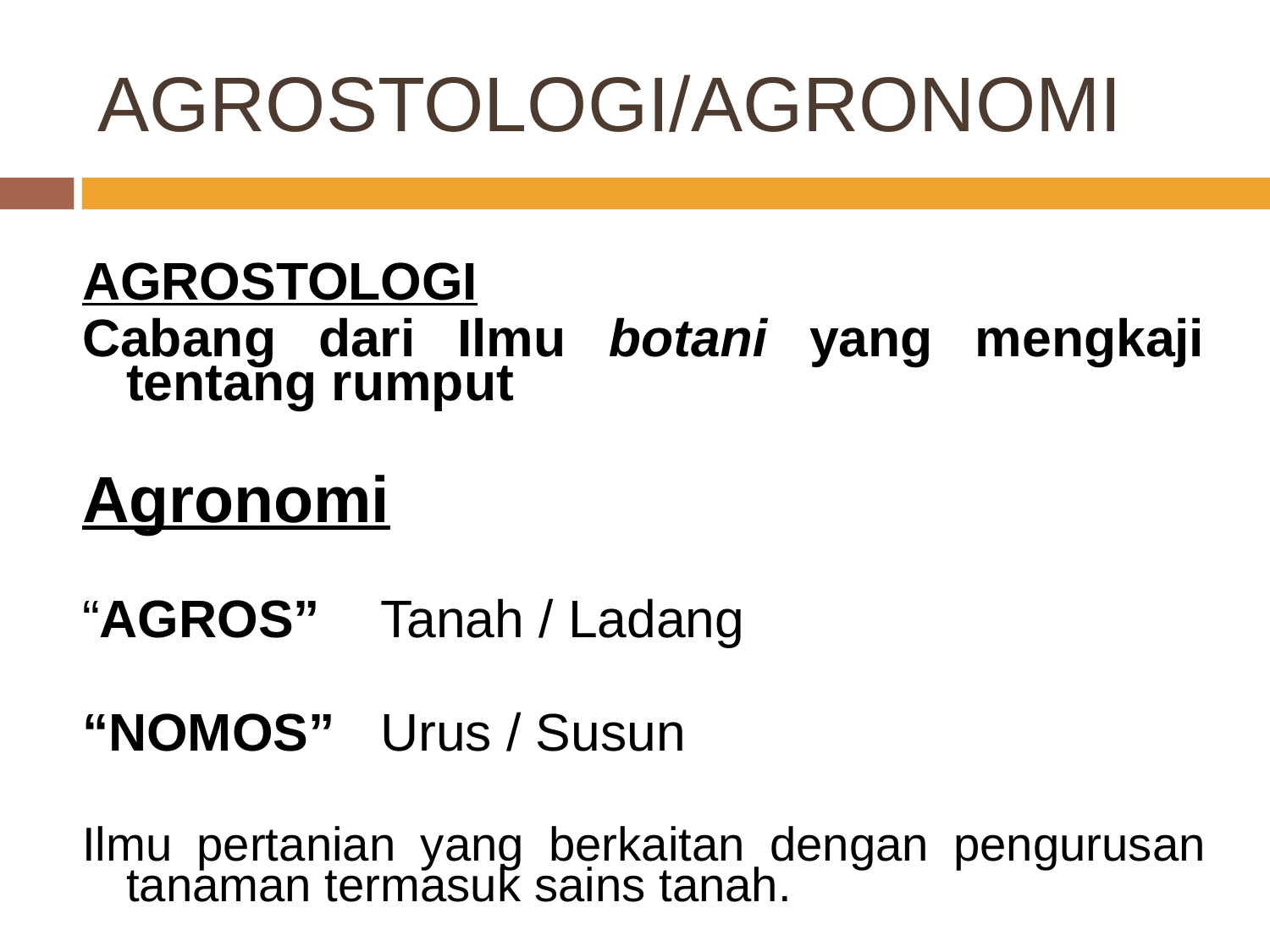

# AGROSTOLOGI/AGRONOMI
AGROSTOLOGI
Cabang dari Ilmu botani yang mengkaji tentang rumput

Agronomi

“AGROS”	Tanah / Ladang

“NOMOS”	Urus / Susun

Ilmu pertanian yang berkaitan dengan pengurusan tanaman termasuk sains tanah.